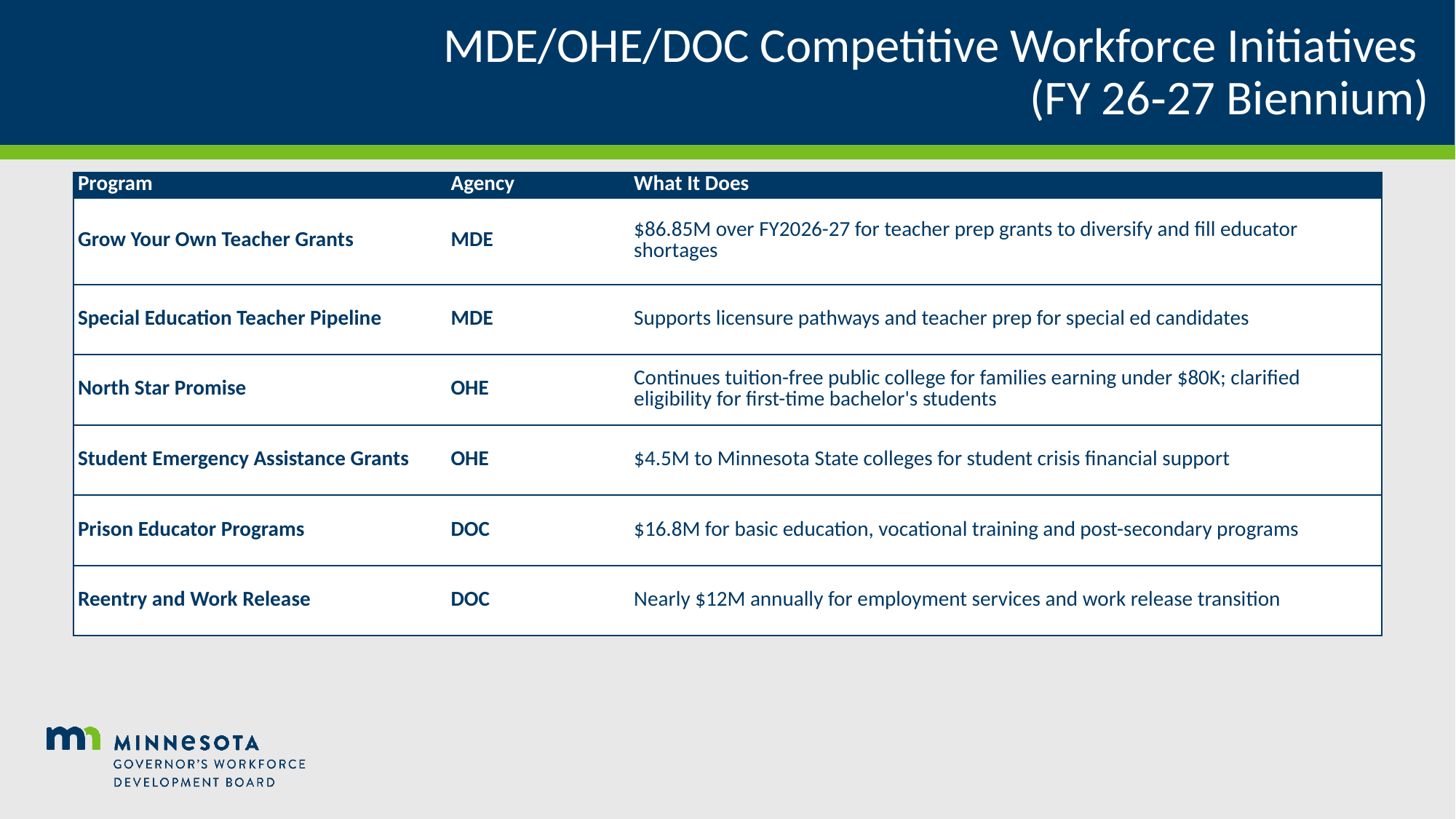

# MDE/OHE/DOC Competitive Workforce Initiatives (FY 26‑27 Biennium)
| Program | Agency | What It Does |
| --- | --- | --- |
| Grow Your Own Teacher Grants | MDE | $86.85M over FY2026-27 for teacher prep grants to diversify and fill educator shortages |
| Special Education Teacher Pipeline | MDE | Supports licensure pathways and teacher prep for special ed candidates |
| North Star Promise | OHE | Continues tuition-free public college for families earning under $80K; clarified eligibility for first-time bachelor's students |
| Student Emergency Assistance Grants | OHE | $4.5M to Minnesota State colleges for student crisis financial support |
| Prison Educator Programs | DOC | $16.8M for basic education, vocational training and post-secondary programs |
| Reentry and Work Release | DOC | Nearly $12M annually for employment services and work release transition |